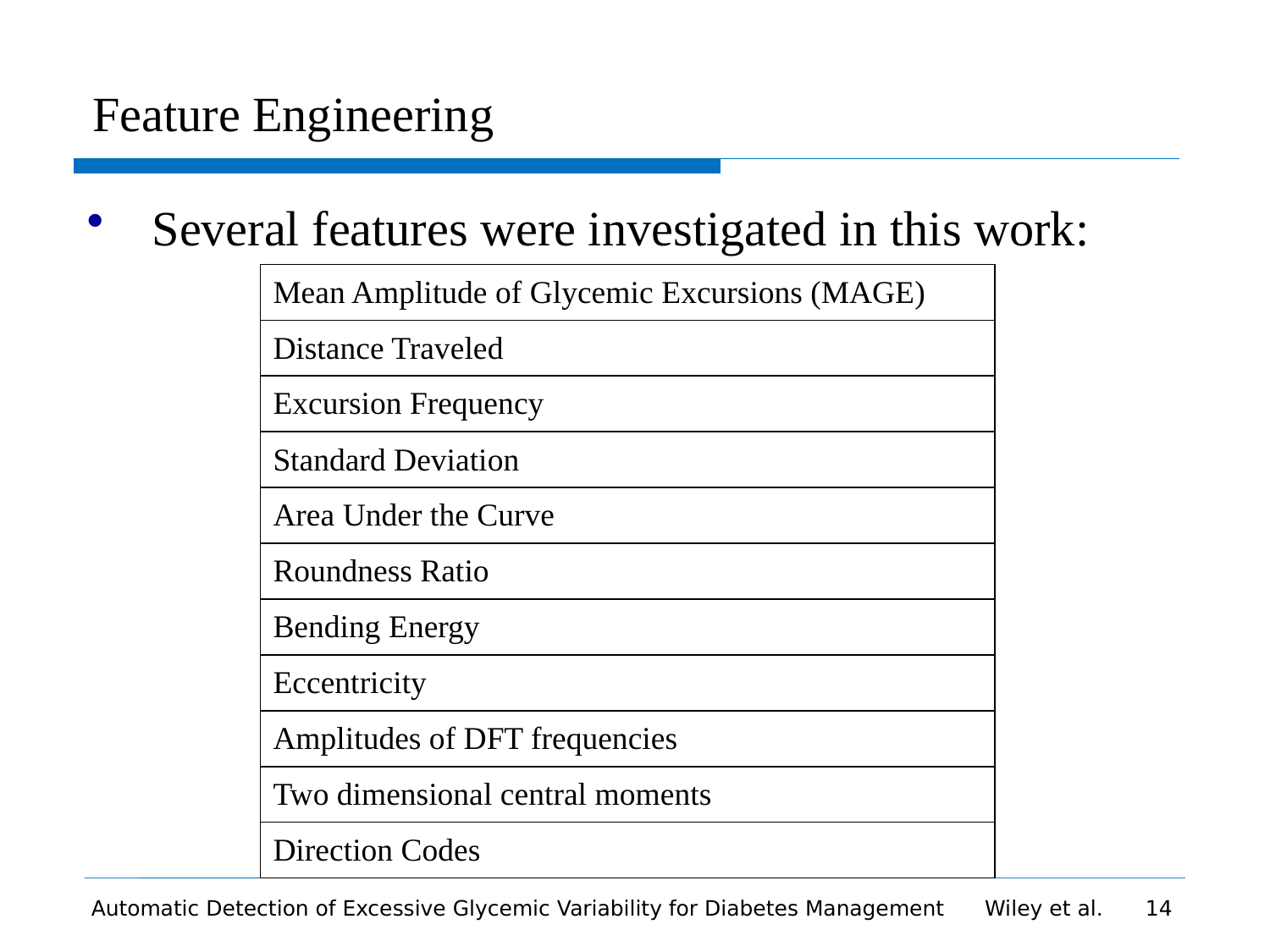

# Feature Engineering
Several features were investigated in this work:
| Mean Amplitude of Glycemic Excursions (MAGE) |
| --- |
| Distance Traveled |
| Excursion Frequency |
| Standard Deviation |
| Area Under the Curve |
| Roundness Ratio |
| Bending Energy |
| Eccentricity |
| Amplitudes of DFT frequencies |
| Two dimensional central moments |
| Direction Codes |
Automatic Detection of Excessive Glycemic Variability for Diabetes Management      Wiley et al.

14